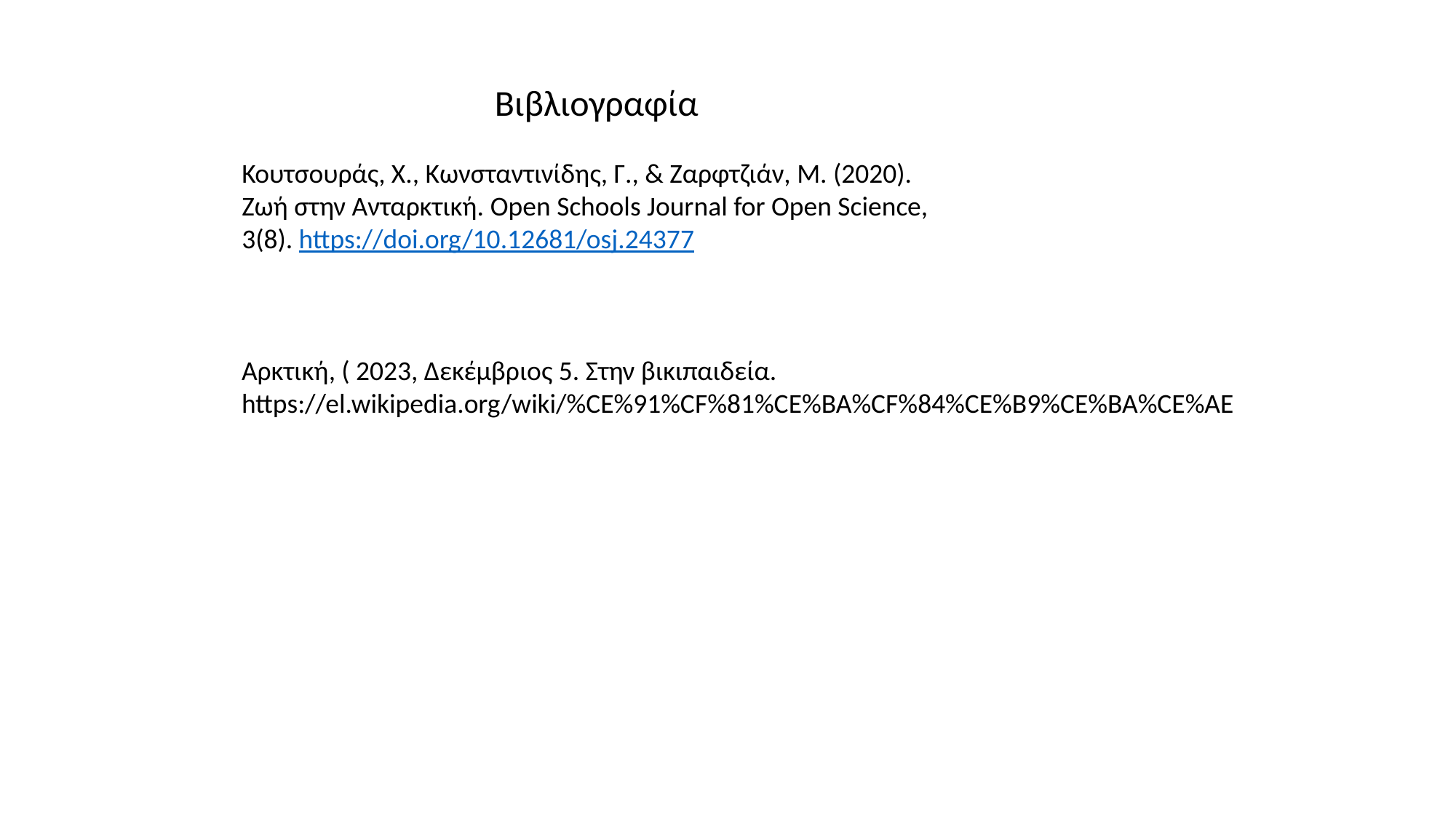

Βιβλιογραφία
Κουτσουράς, Χ., Κωνσταντινίδης, Γ., & Ζαρφτζιάν, Μ. (2020). Ζωή στην Ανταρκτική. Open Schools Journal for Open Science, 3(8). https://doi.org/10.12681/osj.24377

Αρκτική, ( 2023, Δεκέμβριος 5. Στην βικιπαιδεία.
https://el.wikipedia.org/wiki/%CE%91%CF%81%CE%BA%CF%84%CE%B9%CE%BA%CE%AE